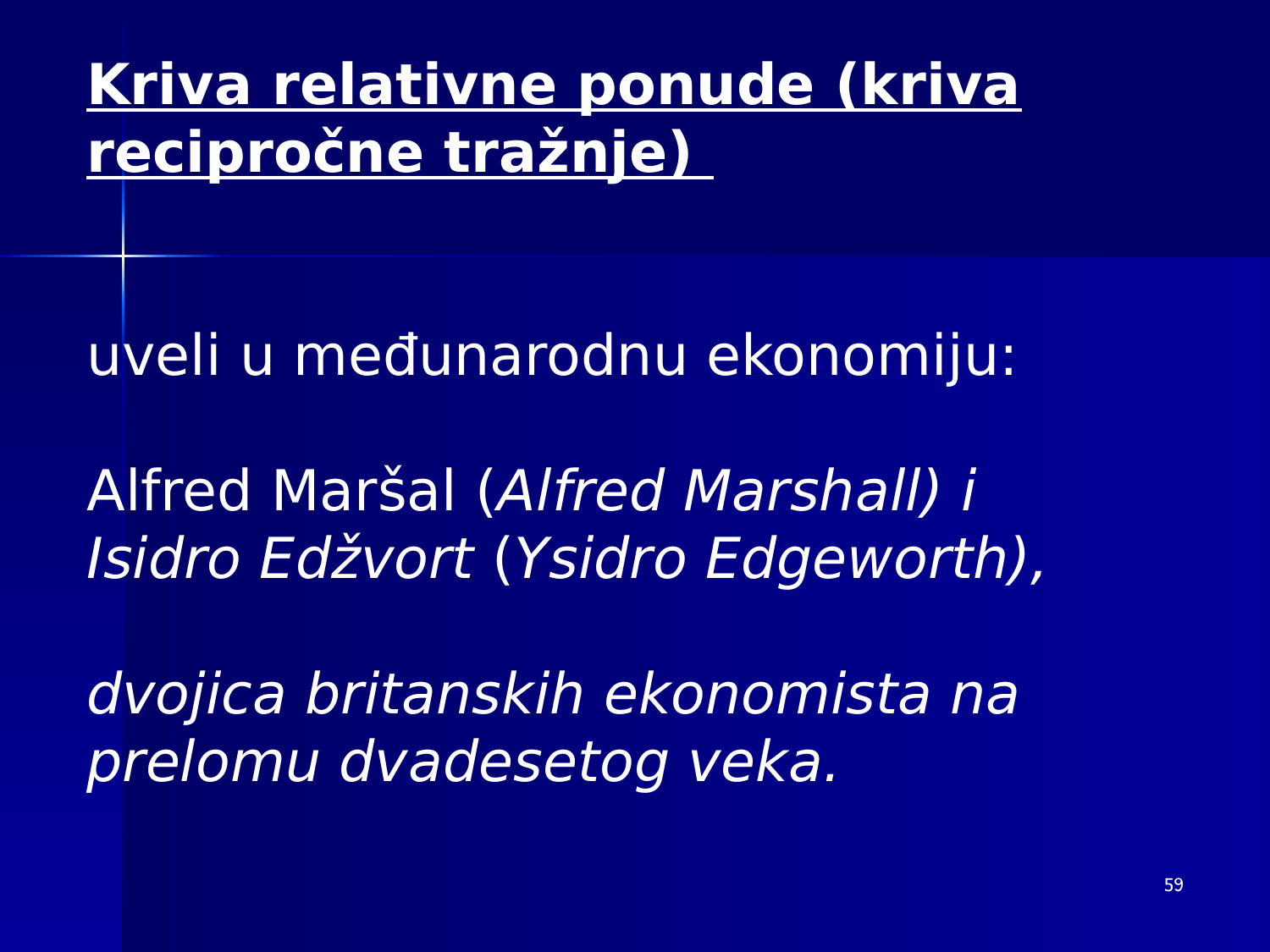

Kriva relativne ponude (kriva recipročne tražnje)

uveli u međunarodnu ekonomiju:

Alfred Maršal (Alfred Marshall) i
Isidro Edžvort (Ysidro Edgeworth),

dvojica britanskih ekonomista na prelomu dvadesetog veka.
59